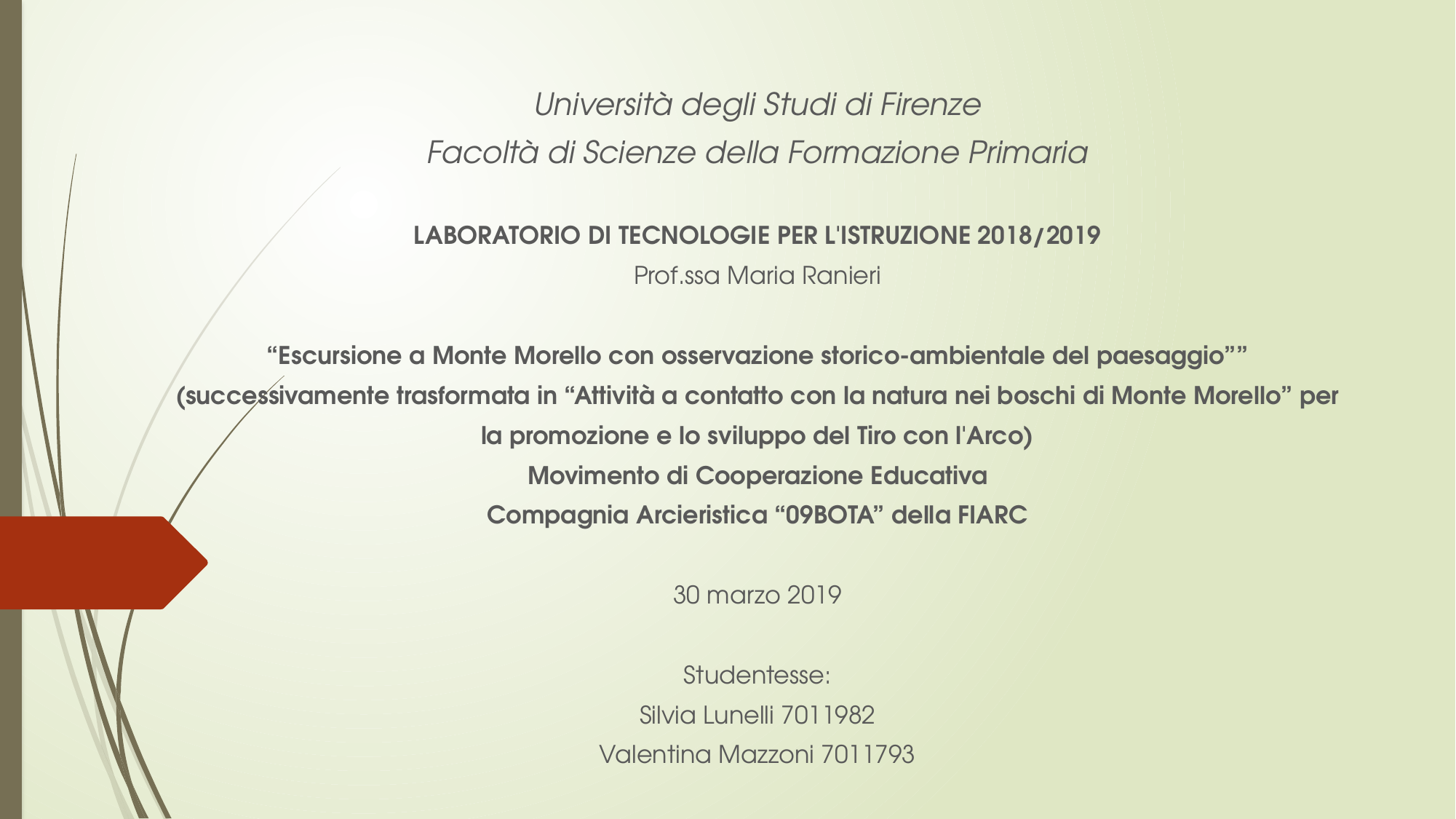

Università degli Studi di Firenze
Facoltà di Scienze della Formazione Primaria

LABORATORIO DI TECNOLOGIE PER L'ISTRUZIONE 2018/2019
Prof.ssa Maria Ranieri

“Escursione a Monte Morello con osservazione storico-ambientale del paesaggio””
(successivamente trasformata in “Attività a contatto con la natura nei boschi di Monte Morello” per
la promozione e lo sviluppo del Tiro con l'Arco)
Movimento di Cooperazione Educativa
Compagnia Arcieristica “09BOTA” della FIARC

30 marzo 2019

Studentesse:
Silvia Lunelli 7011982
Valentina Mazzoni 7011793